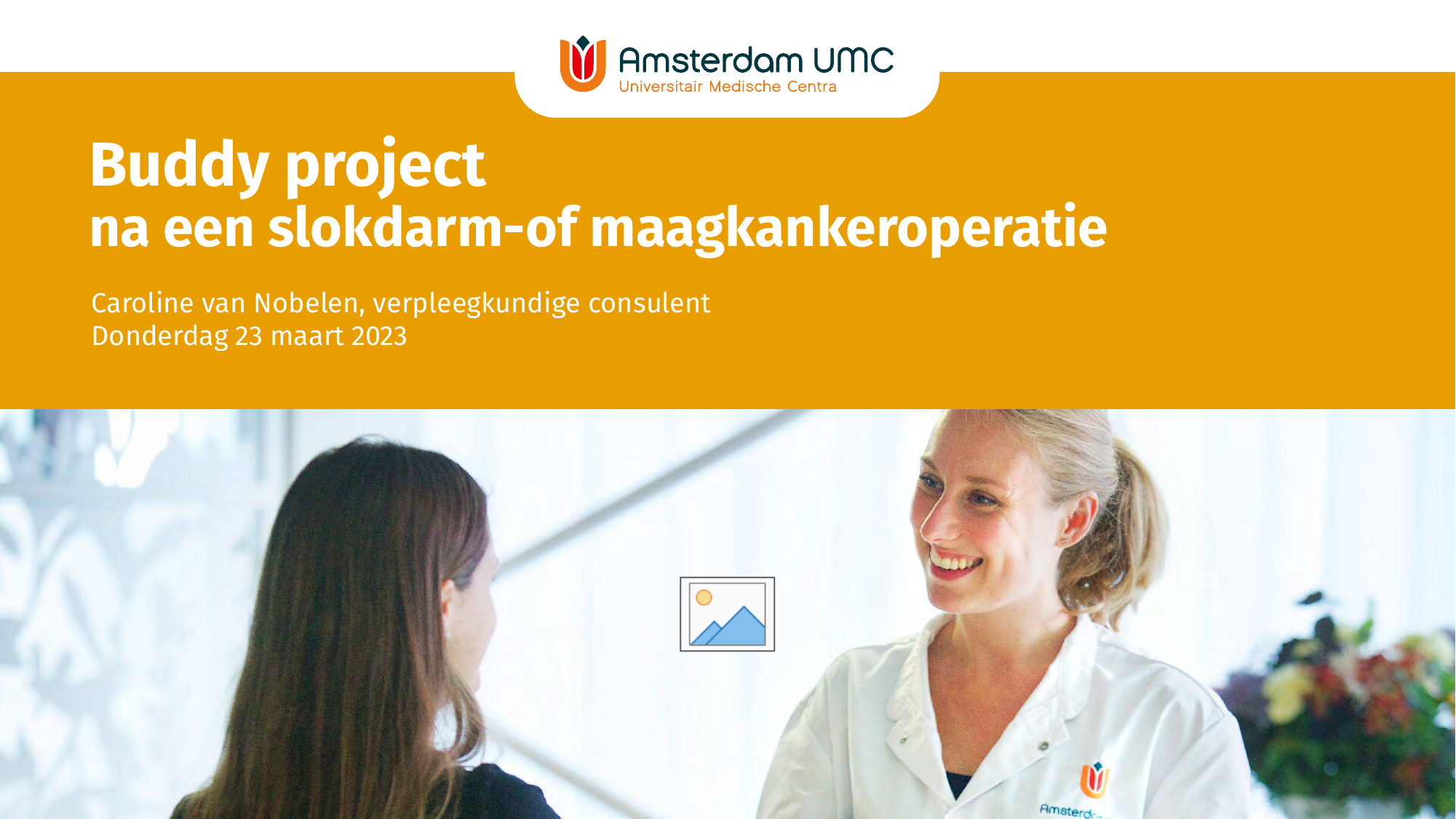

# Buddy project na een slokdarm-of maagkankeroperatie
Caroline van Nobelen, verpleegkundige consulent
Donderdag 23 maart 2023